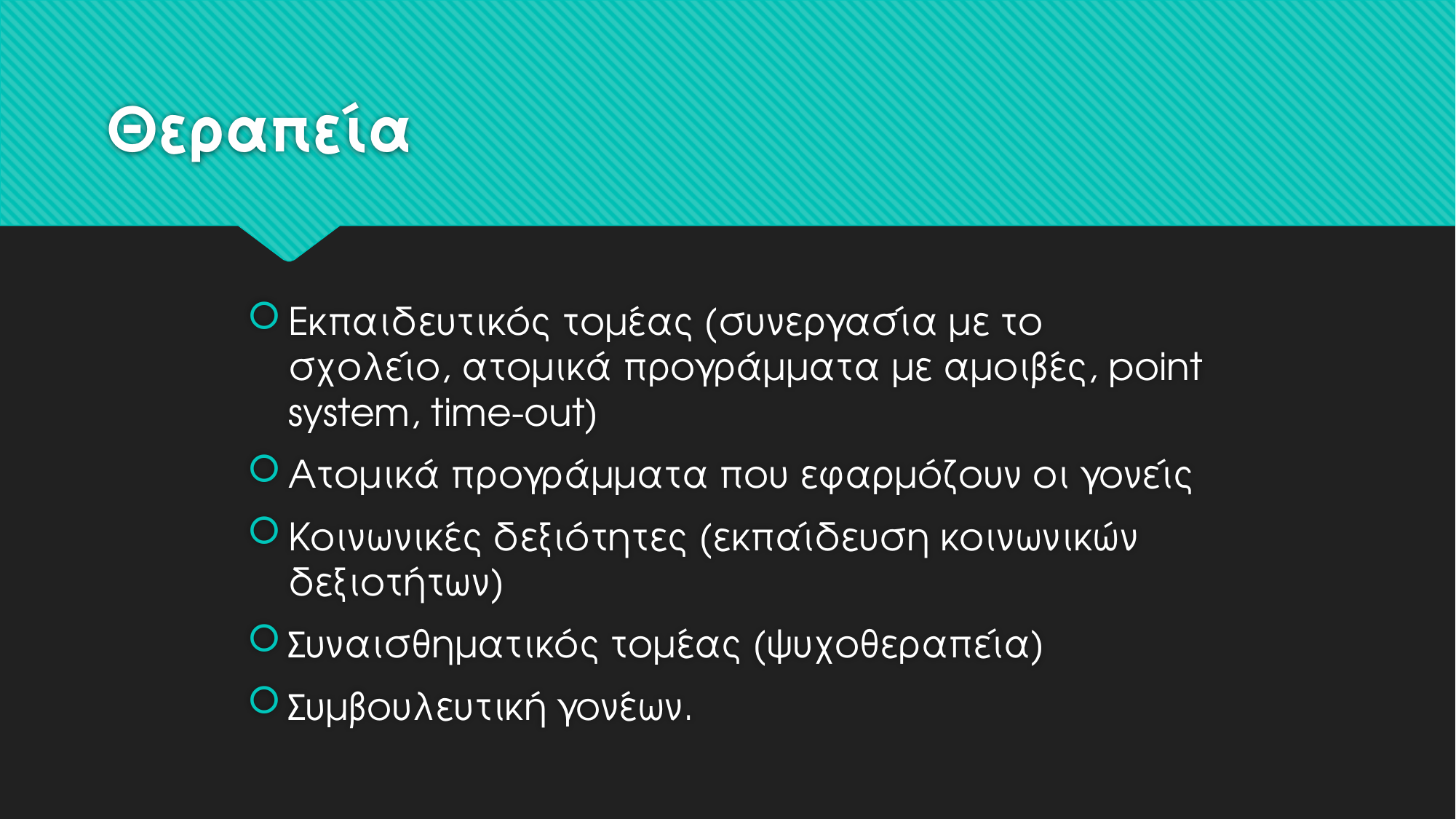

# Θεραπεία
Εκπαιδευτικός τομέας (συνεργασία με το σχολείο, ατομικά προγράμματα με αμοιβές, point system, time-out)
Ατομικά προγράμματα που εφαρμόζουν οι γονείς
Κοινωνικές δεξιότητες (εκπαίδευση κοινωνικών δεξιοτήτων)
Συναισθηματικός τομέας (ψυχοθεραπεία)
Συμβουλευτική γονέων.